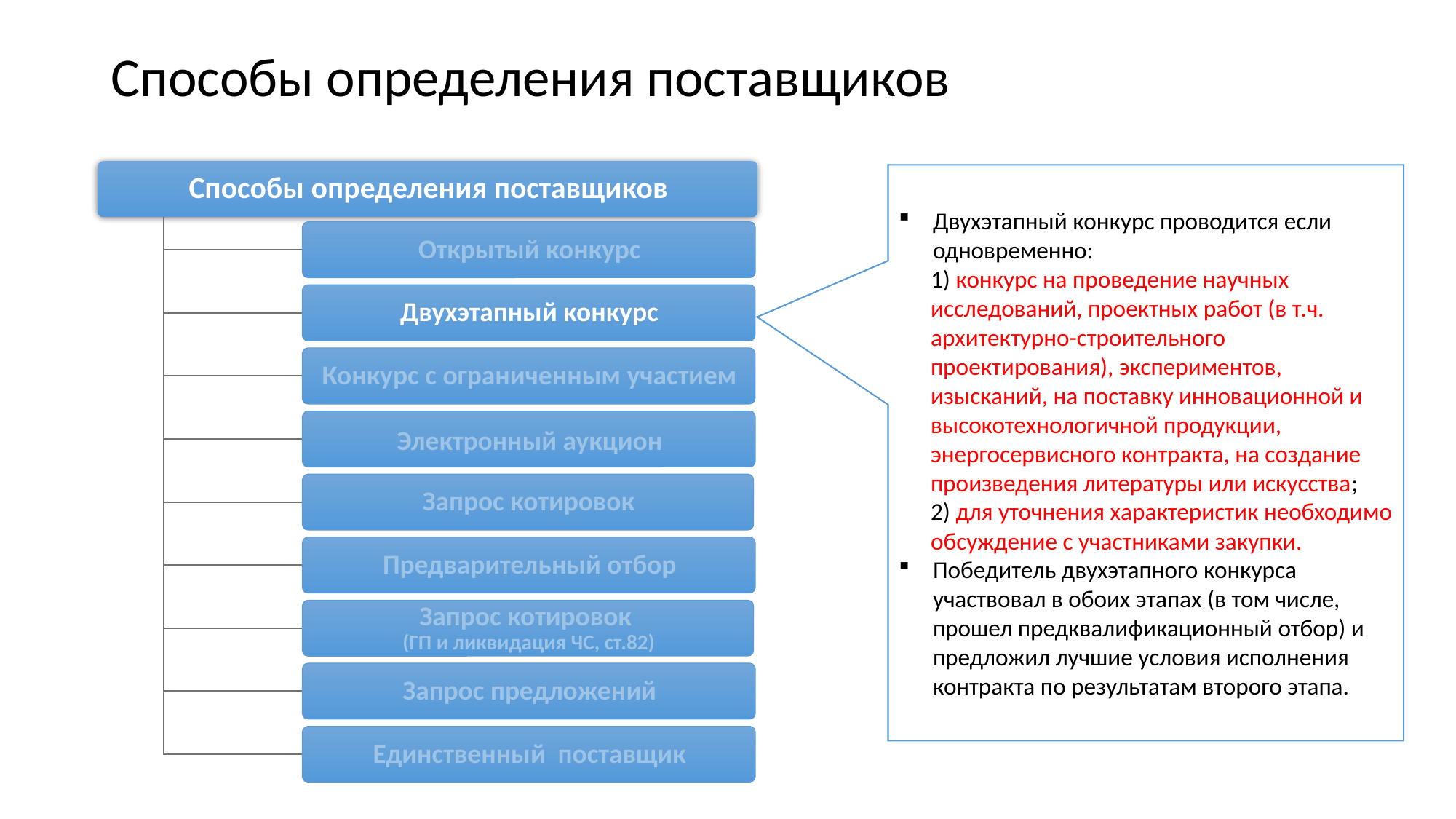

# Способы определения поставщиков
Способы определения поставщиков
Открытый конкурс
Двухэтапный конкурс
Конкурс с ограниченным участием
Электронный аукцион
Запрос котировок
Предварительный отбор
Запрос котировок
(ГП и ликвидация ЧС, ст.82)
Запрос предложений
Единственный  поставщик
Двухэтапный конкурс проводится если одновременно:
1) конкурс на проведение научных исследований, проектных работ (в т.ч. архитектурно-строительного проектирования), экспериментов, изысканий, на поставку инновационной и высокотехнологичной продукции, энергосервисного контракта, на создание произведения литературы или искусства;
2) для уточнения характеристик необходимо обсуждение с участниками закупки.
Победитель двухэтапного конкурса участвовал в обоих этапах (в том числе, прошел предквалификационный отбор) и предложил лучшие условия исполнения контракта по результатам второго этапа.